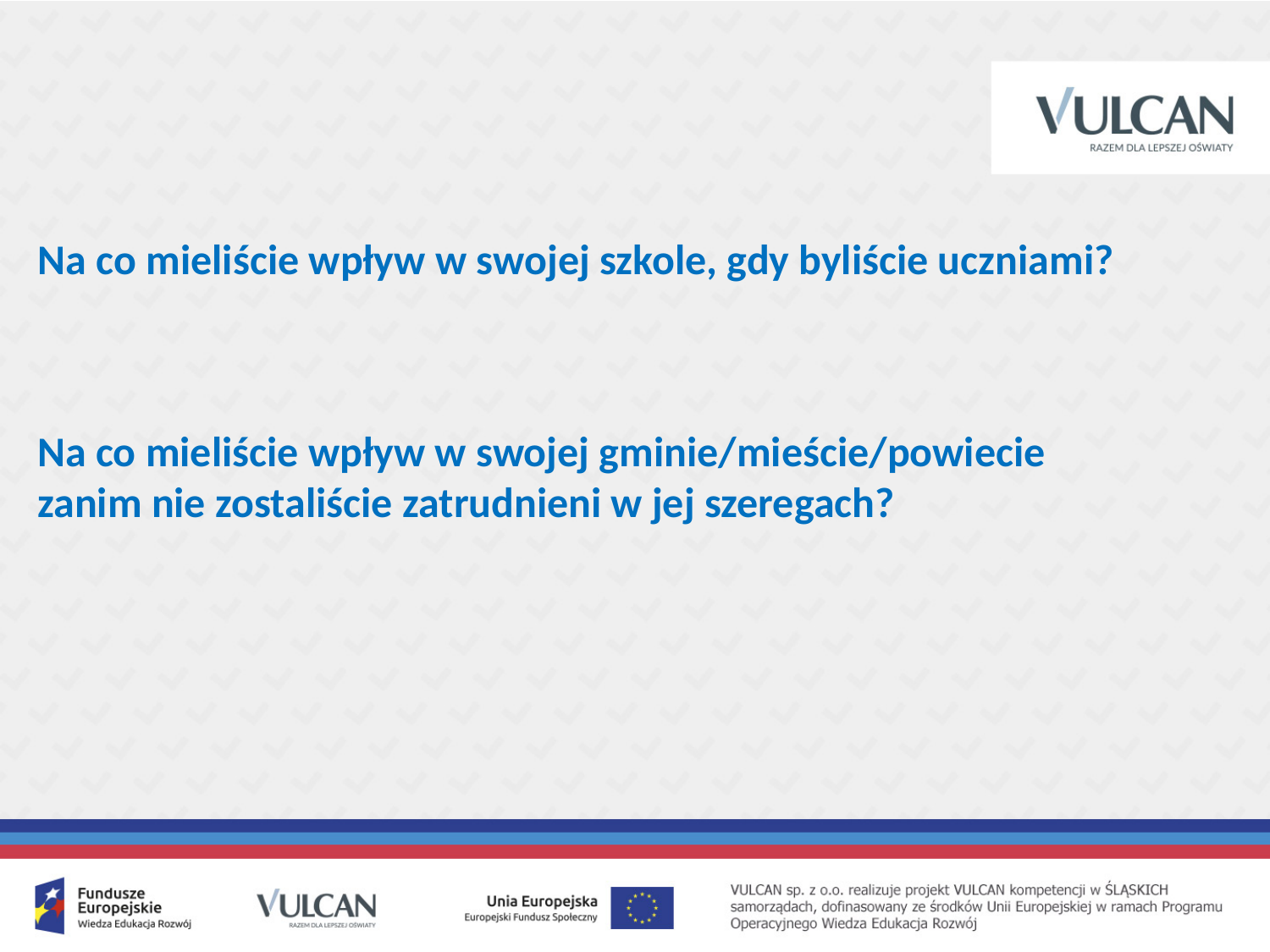

Na co mieliście wpływ w swojej szkole, gdy byliście uczniami?

Na co mieliście wpływ w swojej gminie/mieście/powiecie zanim nie zostaliście zatrudnieni w jej szeregach?